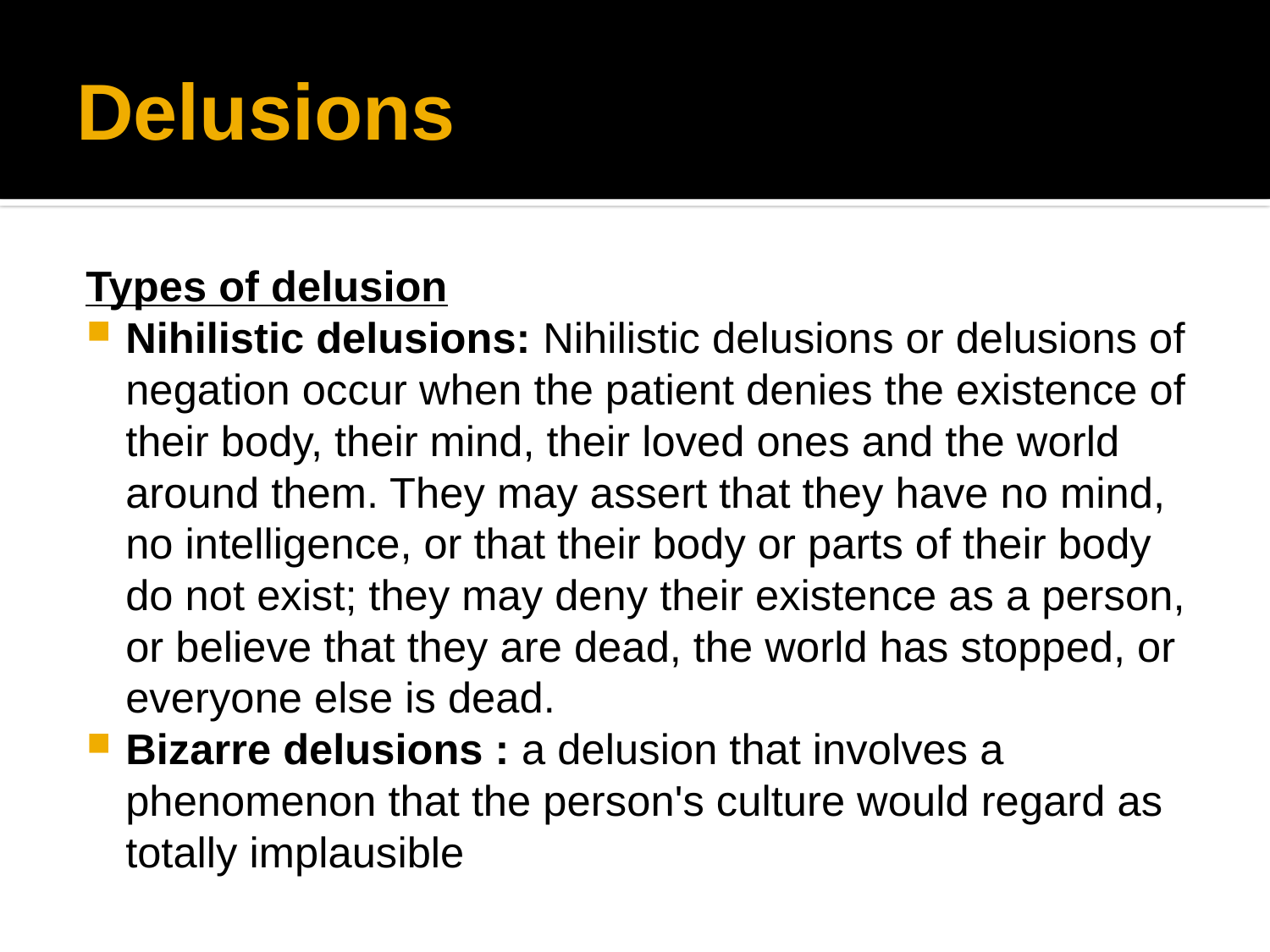

# Delusions
Types of delusion
Nihilistic delusions: Nihilistic delusions or delusions of negation occur when the patient denies the existence of their body, their mind, their loved ones and the world around them. They may assert that they have no mind, no intelligence, or that their body or parts of their body do not exist; they may deny their existence as a person, or believe that they are dead, the world has stopped, or everyone else is dead.
Bizarre delusions : a delusion that involves a phenomenon that the person's culture would regard as totally implausible